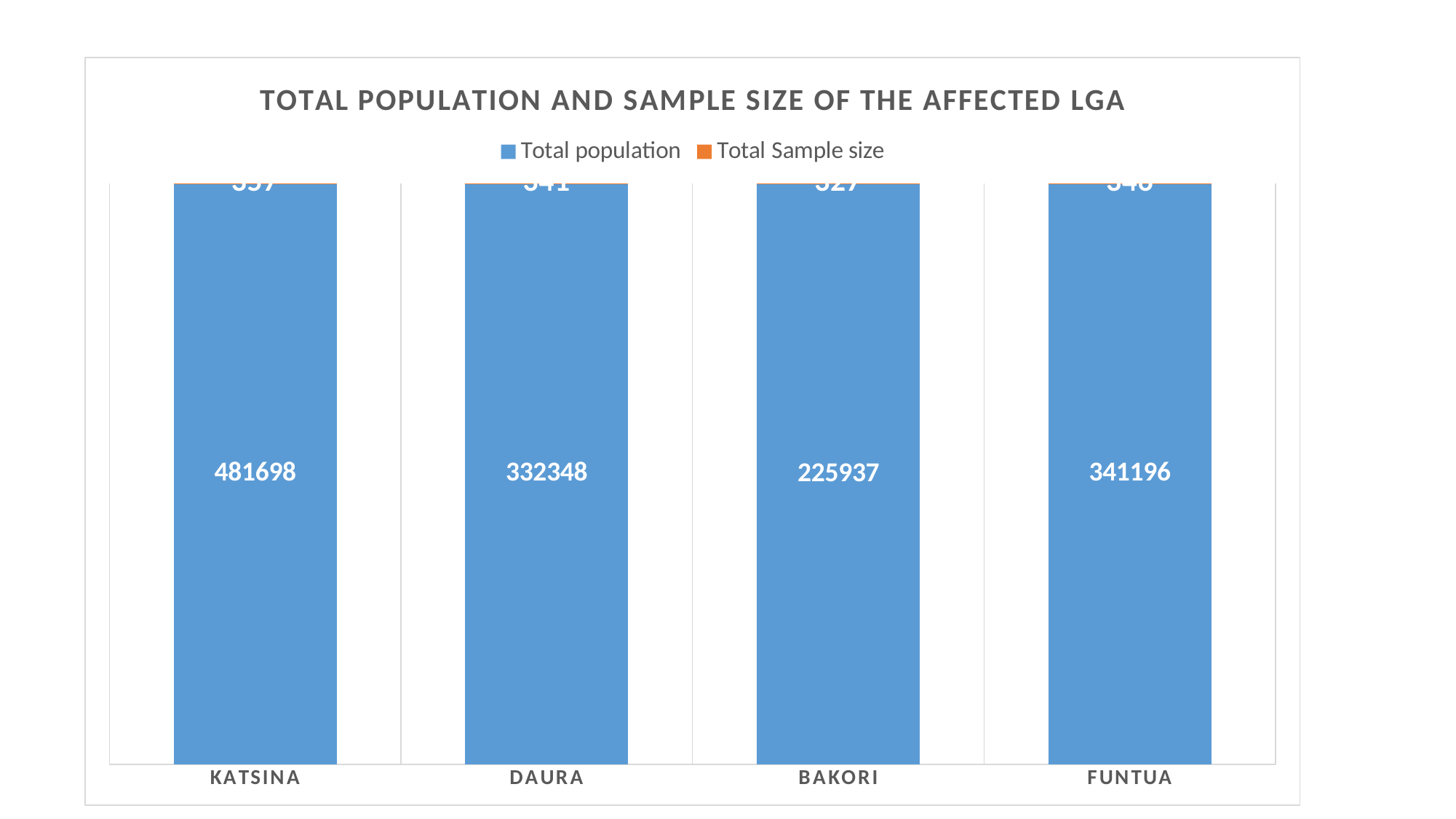

### Chart: TOTAL POPULATION AND SAMPLE SIZE OF THE AFFECTED LGA

| Category | Total population | Total Sample size |
|---|---|---|
| KATSINA | 481698.0 | 357.0 |
| DAURA | 332348.0 | 341.0 |
| BAKORI | 225937.0 | 327.0 |
| FUNTUA | 341196.0 | 346.0 |